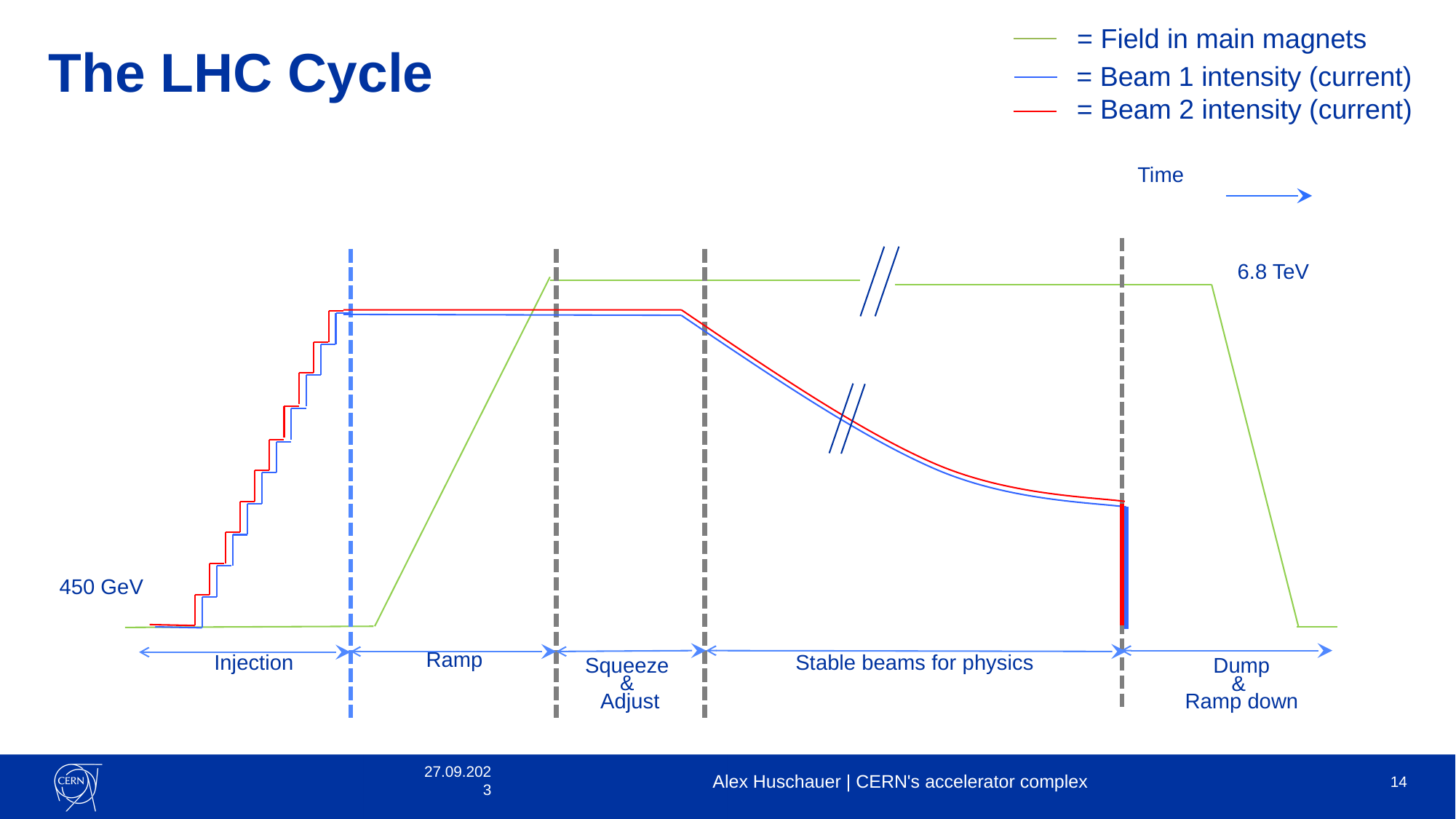

= Field in main magnets
= Beam 1 intensity (current)
= Beam 2 intensity (current)
# The LHC Cycle
Time
6.8 TeV
450 GeV
Ramp
Injection
Stable beams for physics
Squeeze
&
Adjust
Dump
&
Ramp down

27.09.2023
Alex Huschauer | CERN's accelerator complex
14